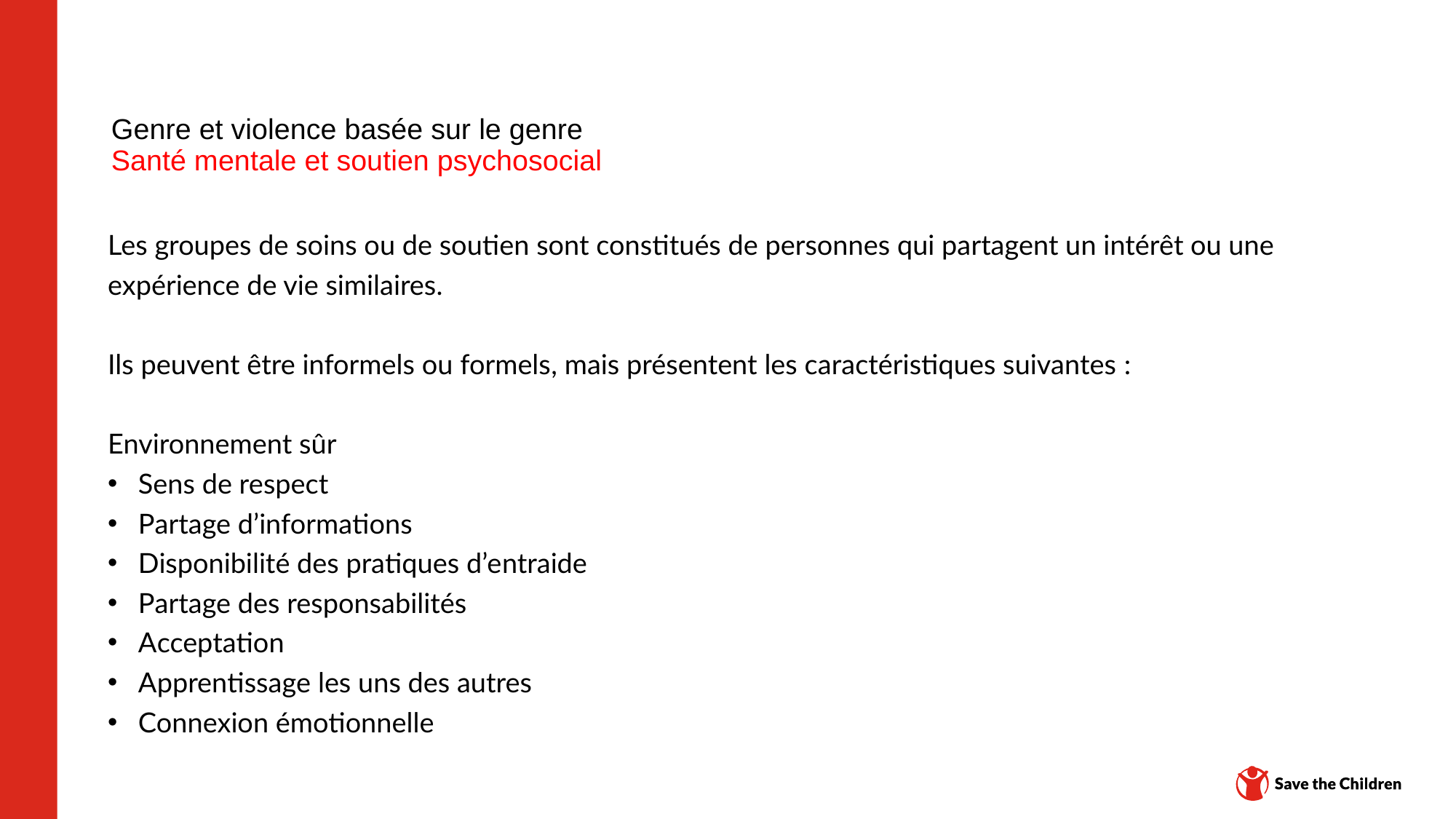

# Genre et violence basée sur le genre Santé mentale et soutien psychosocial
Les groupes de soins ou de soutien sont constitués de personnes qui partagent un intérêt ou une expérience de vie similaires.

Ils peuvent être informels ou formels, mais présentent les caractéristiques suivantes :

Environnement sûr
Sens de respect
Partage d’informations
Disponibilité des pratiques d’entraide
Partage des responsabilités
Acceptation
Apprentissage les uns des autres
Connexion émotionnelle
Plateforme de contenu : CH1304412